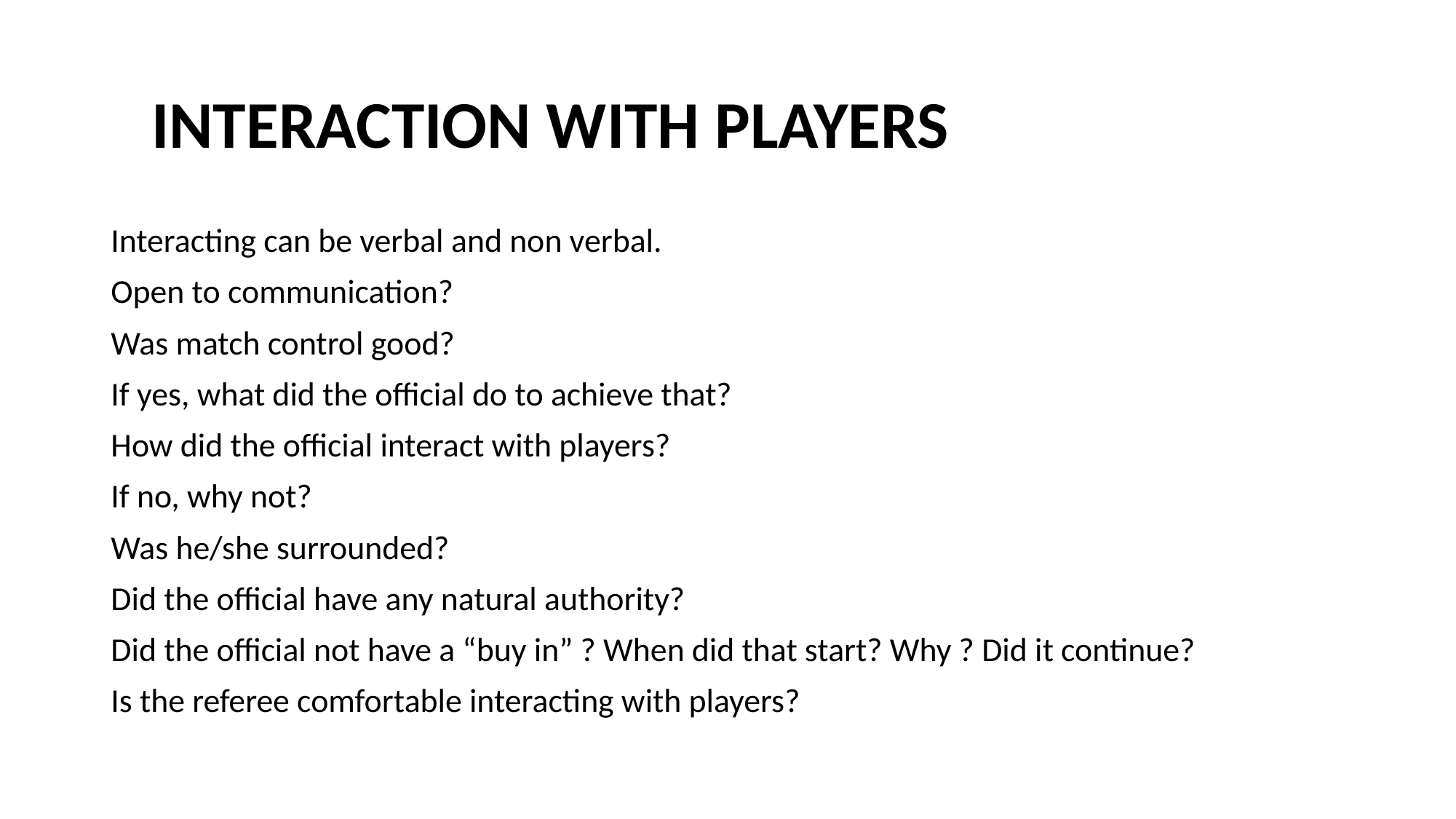

# INTERACTION WITH PLAYERS
Interacting can be verbal and non verbal.
Open to communication?
Was match control good?
If yes, what did the official do to achieve that?
How did the official interact with players?
If no, why not?
Was he/she surrounded?
Did the official have any natural authority?
Did the official not have a “buy in” ? When did that start? Why ? Did it continue?
Is the referee comfortable interacting with players?